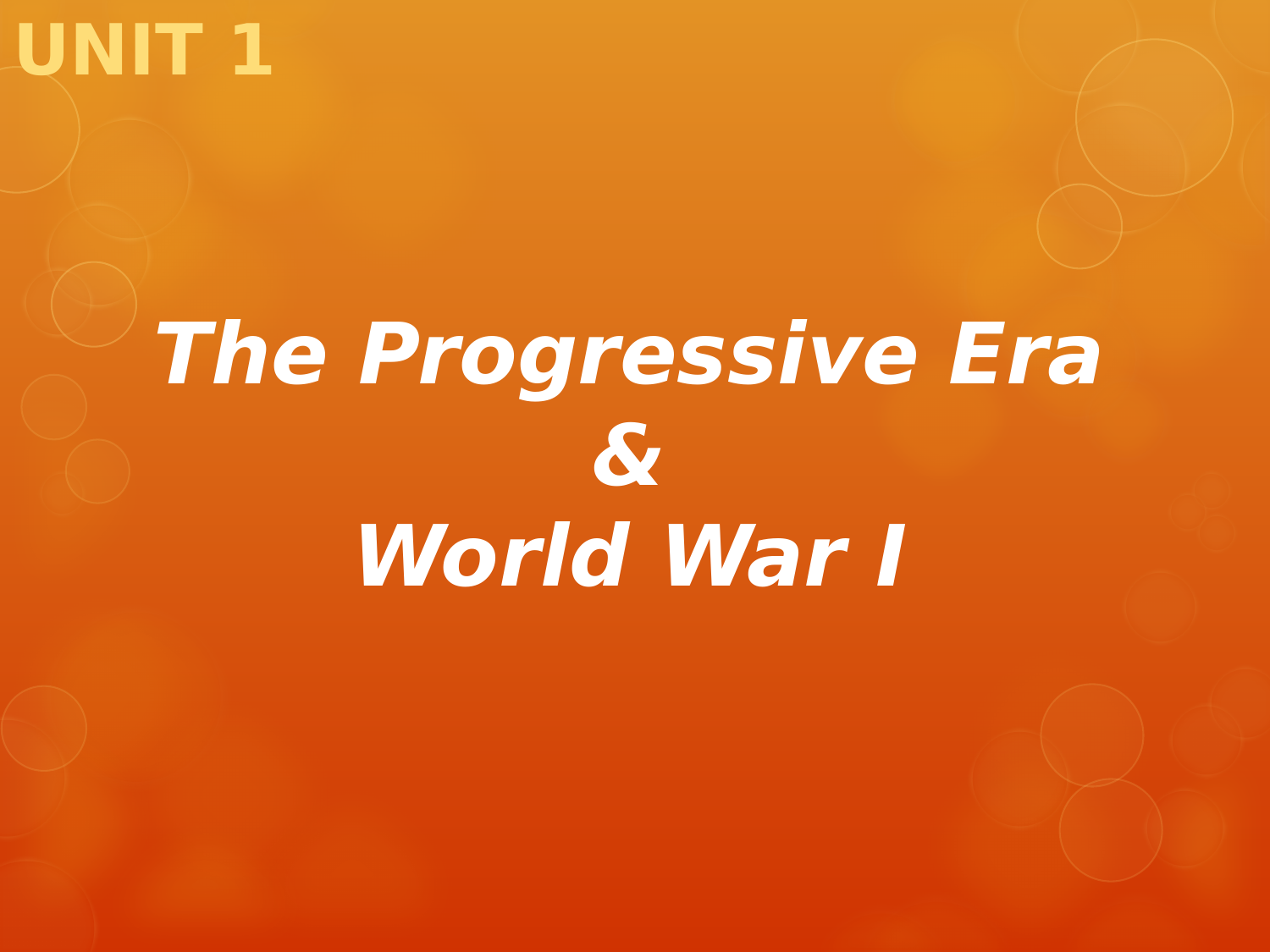

UNIT 1
# The Progressive Era & World War I